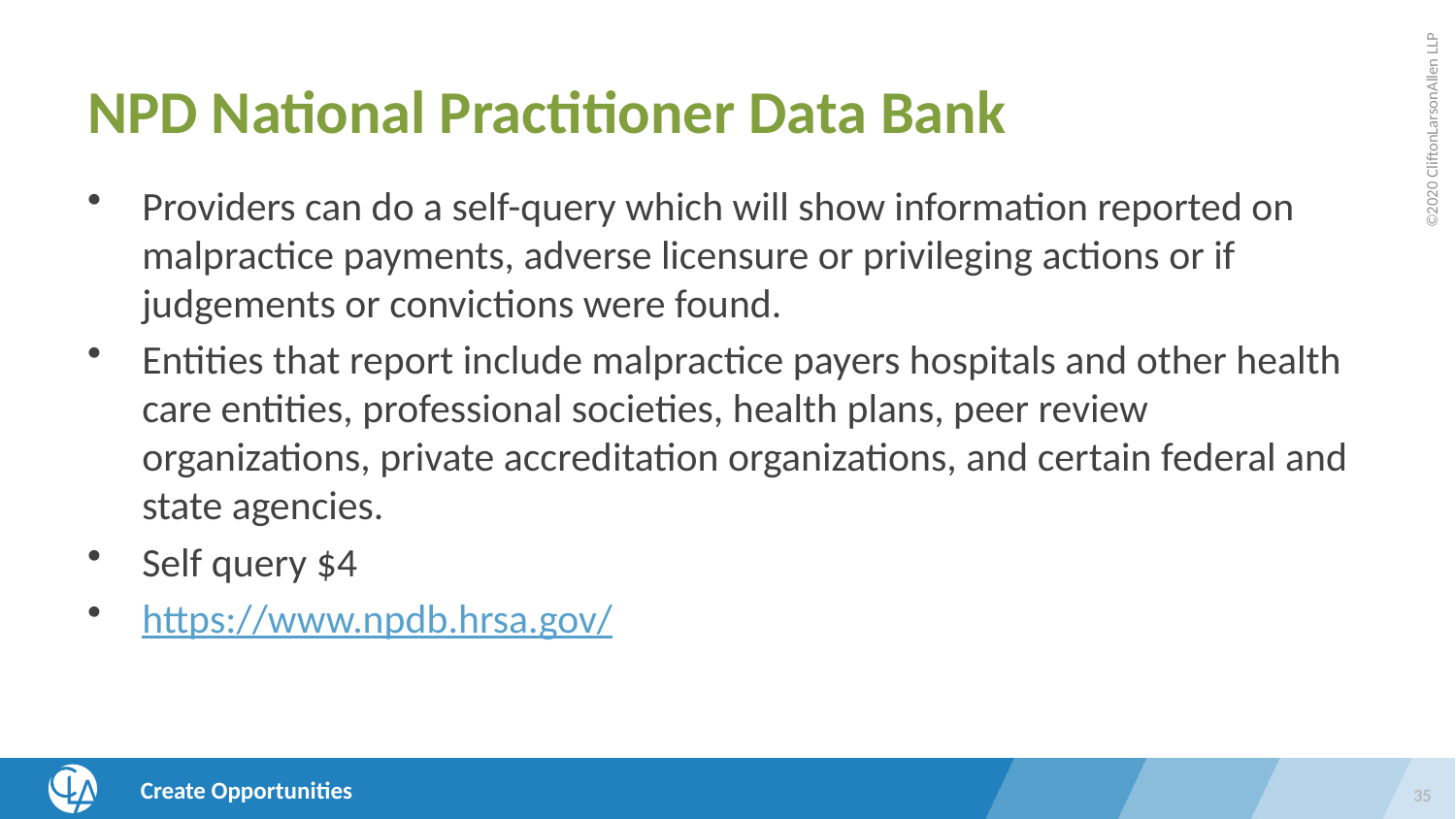

# NPD National Practitioner Data Bank
Providers can do a self-query which will show information reported on malpractice payments, adverse licensure or privileging actions or if judgements or convictions were found.
Entities that report include malpractice payers hospitals and other health care entities, professional societies, health plans, peer review organizations, private accreditation organizations, and certain federal and state agencies.
Self query $4
https://www.npdb.hrsa.gov/

35